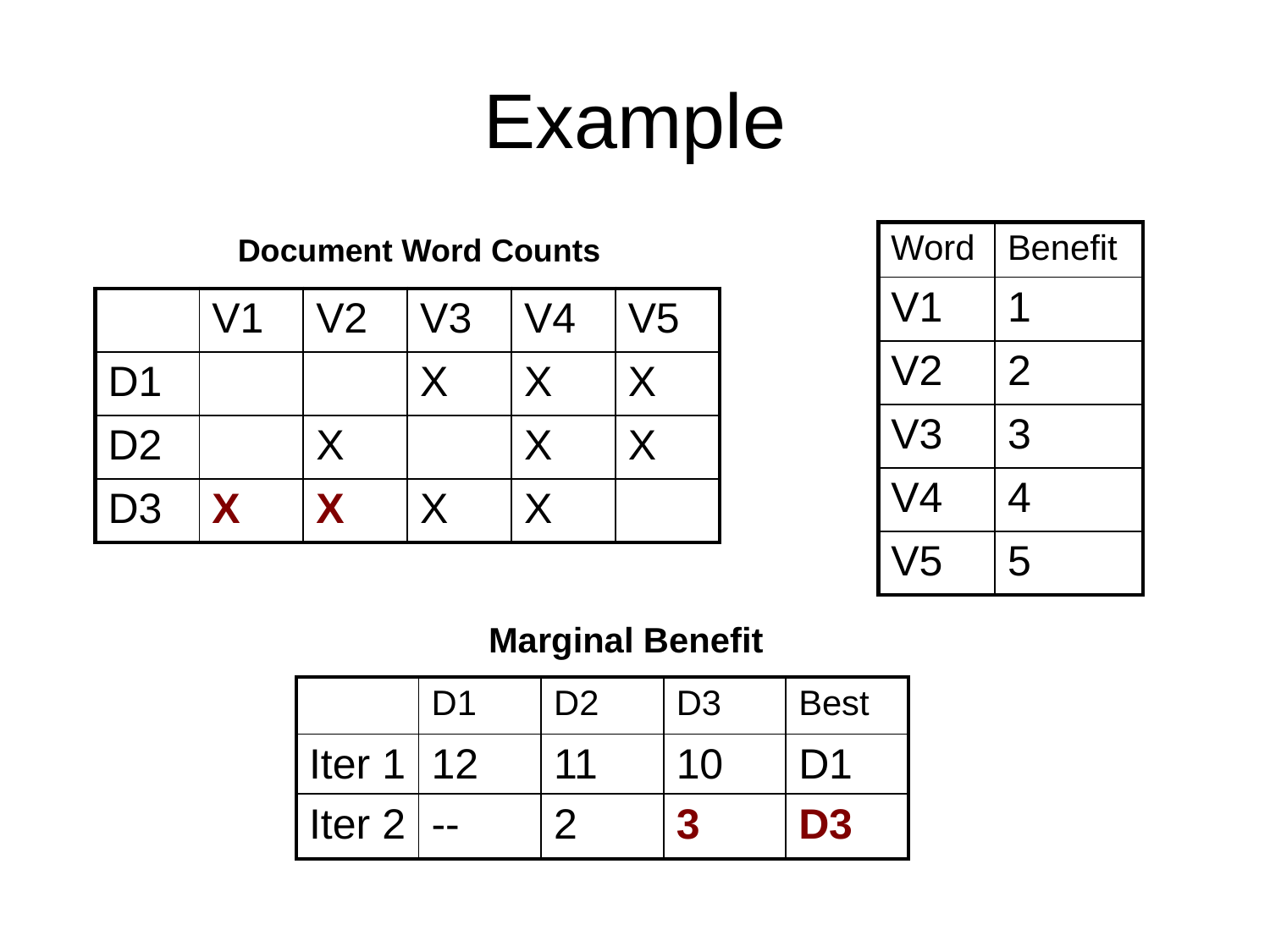

# Example
| Word | Benefit |
| --- | --- |
| V1 | 1 |
| V2 | 2 |
| V3 | 3 |
| V4 | 4 |
| V5 | 5 |
Document Word Counts
|  | V1 | V2 | V3 | V4 | V5 |
| --- | --- | --- | --- | --- | --- |
| D1 |  |  | X | X | X |
| D2 |  | X |  | X | X |
| D3 | X | X | X | X |  |
Marginal Benefit
|  | D1 | D2 | D3 | Best |
| --- | --- | --- | --- | --- |
| Iter 1 | 12 | 11 | 10 | D1 |
| Iter 2 | -- | 2 | 3 | D3 |